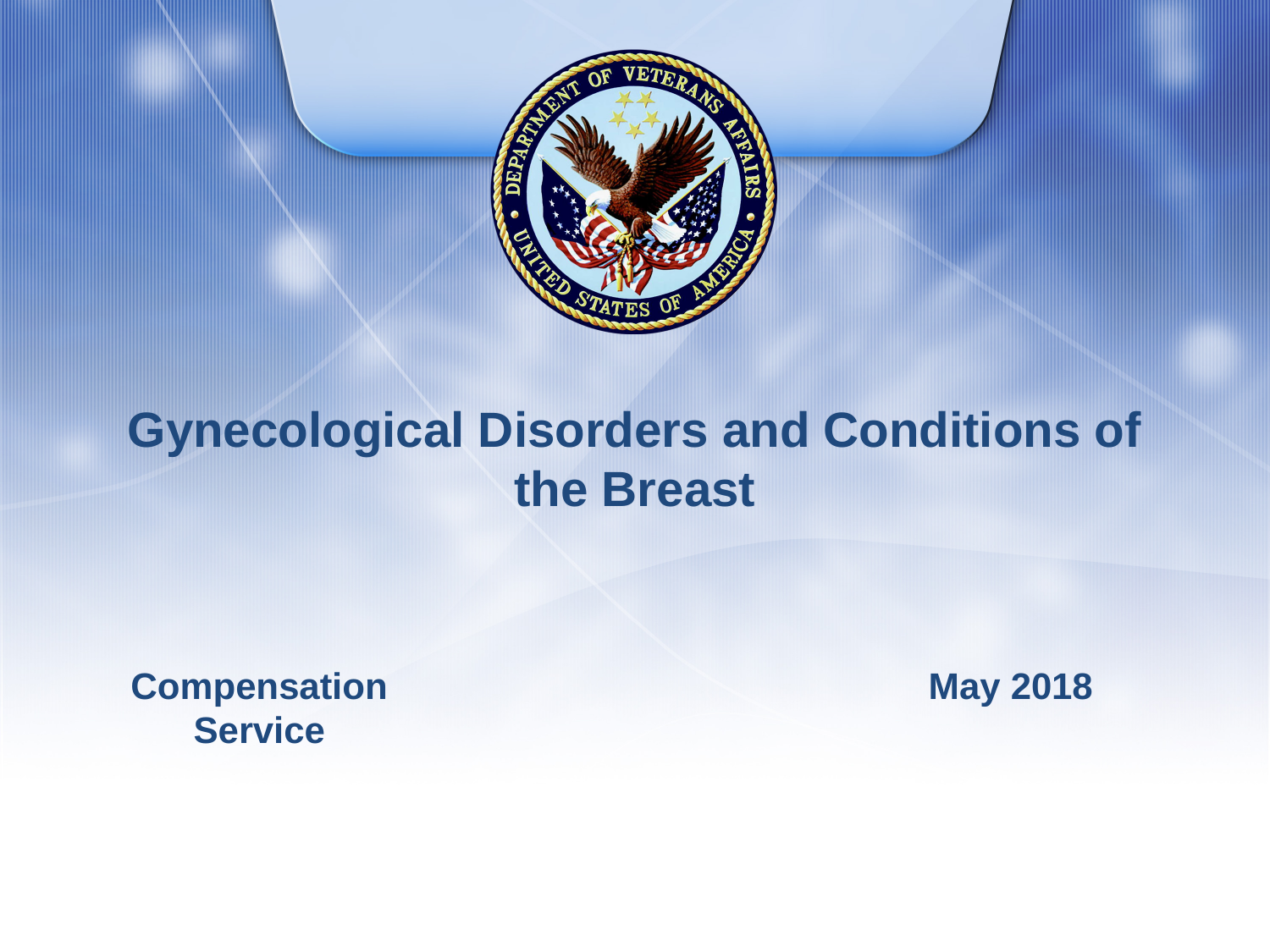

# Gynecological Disorders and Conditions of the Breast
Compensation Service

May 2018